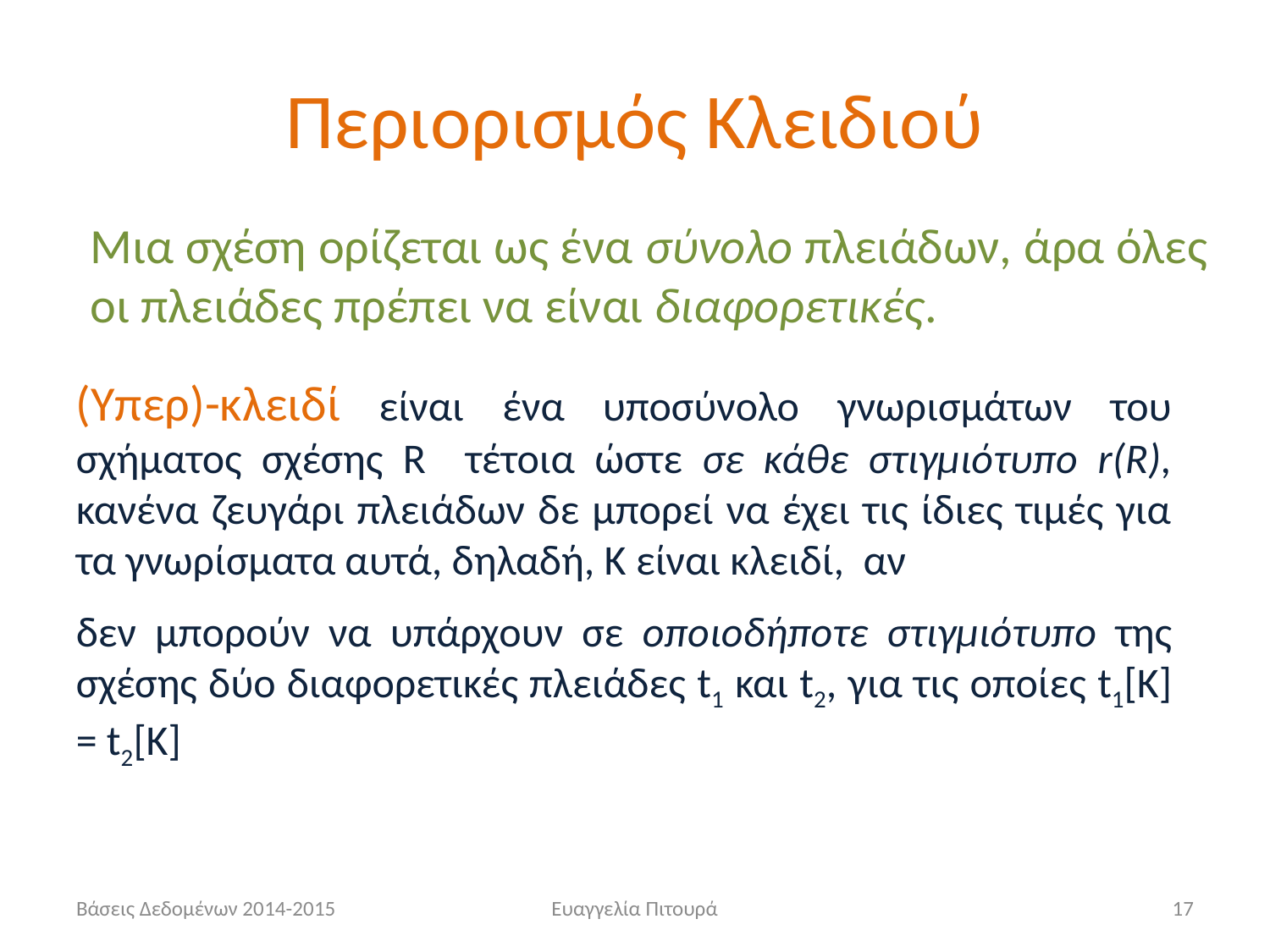

# Περιορισμός Κλειδιού
Μια σχέση ορίζεται ως ένα σύνολο πλειάδων, άρα όλες οι πλειάδες πρέπει να είναι διαφορετικές.
(Υπερ)-κλειδί είναι ένα υποσύνολο γνωρισμάτων του σχήματος σχέσης R  τέτοια ώστε σε κάθε στιγμιότυπο r(R), κανένα ζευγάρι πλειάδων δε μπορεί να έχει τις ίδιες τιμές για τα γνωρίσματα αυτά, δηλαδή, Κ είναι κλειδί,  αν
δεν μπορούν να υπάρχουν σε οποιοδήποτε στιγμιότυπο της σχέσης δύο διαφορετικές πλειάδες t1 και t2, για τις οποίες t1[K] = t2[Κ]
Βάσεις Δεδομένων 2014-2015
Ευαγγελία Πιτουρά
17